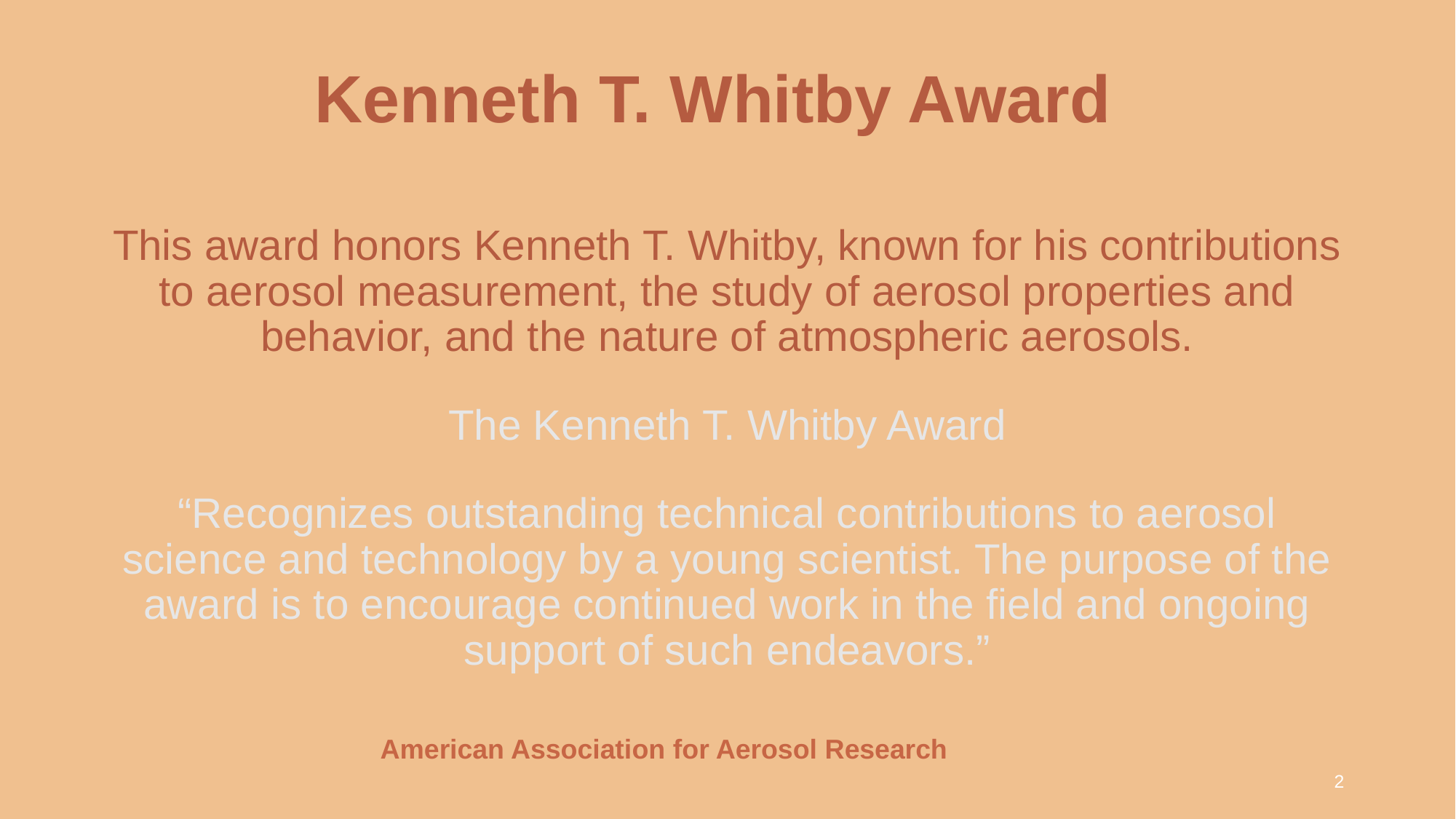

# Kenneth T. Whitby Award
This award honors Kenneth T. Whitby, known for his contributions to aerosol measurement, the study of aerosol properties and behavior, and the nature of atmospheric aerosols.
The Kenneth T. Whitby Award
“Recognizes outstanding technical contributions to aerosol science and technology by a young scientist. The purpose of the award is to encourage continued work in the field and ongoing support of such endeavors.”

American Association for Aerosol Research
2